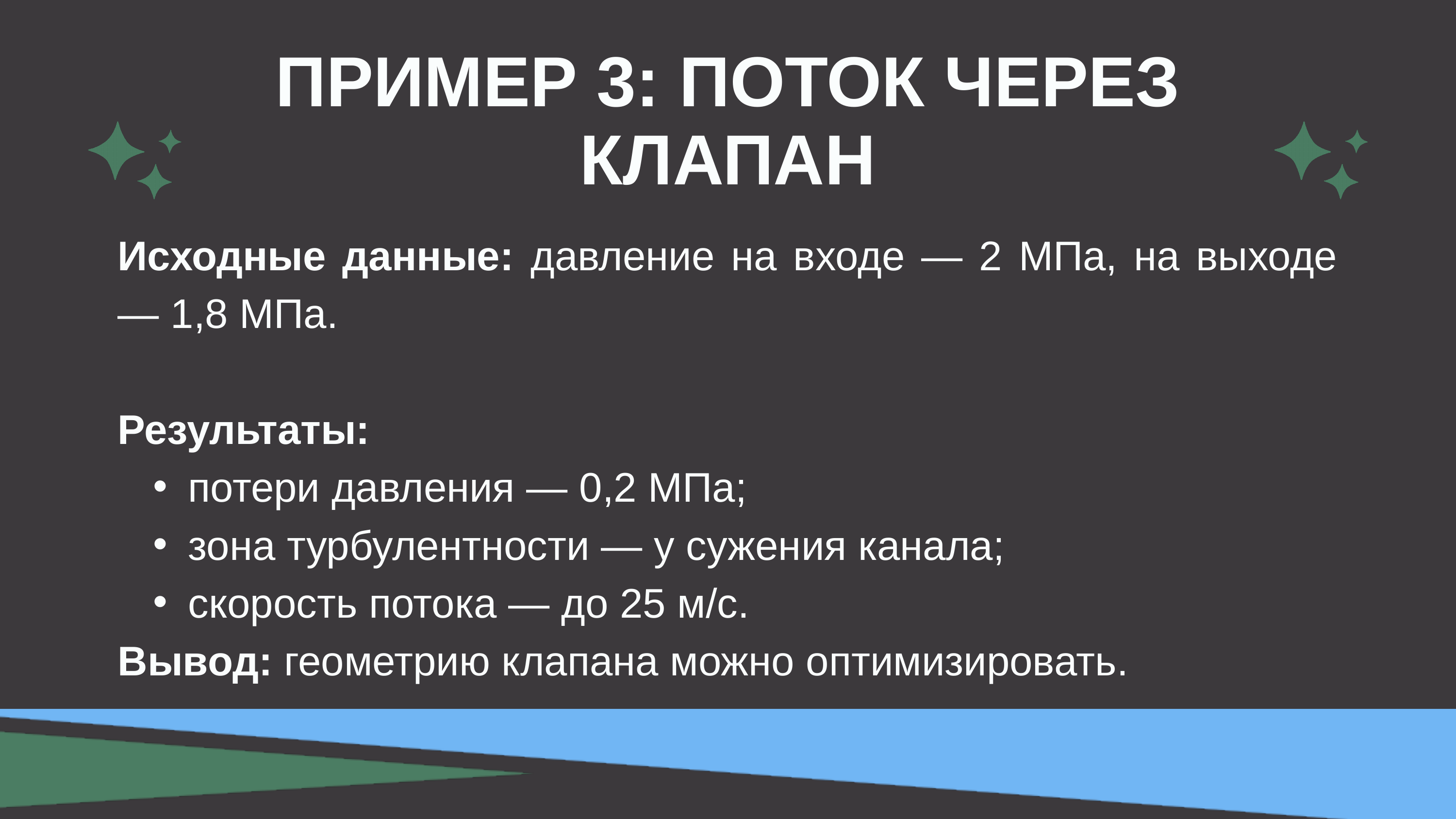

ПРИМЕР 3: ПОТОК ЧЕРЕЗ КЛАПАН

Исходные данные: давление на входе — 2 МПа, на выходе — 1,8 МПа.

Результаты:
потери давления — 0,2 МПа;
зона турбулентности — у сужения канала;
скорость потока — до 25 м/с.
Вывод: геометрию клапана можно оптимизировать.